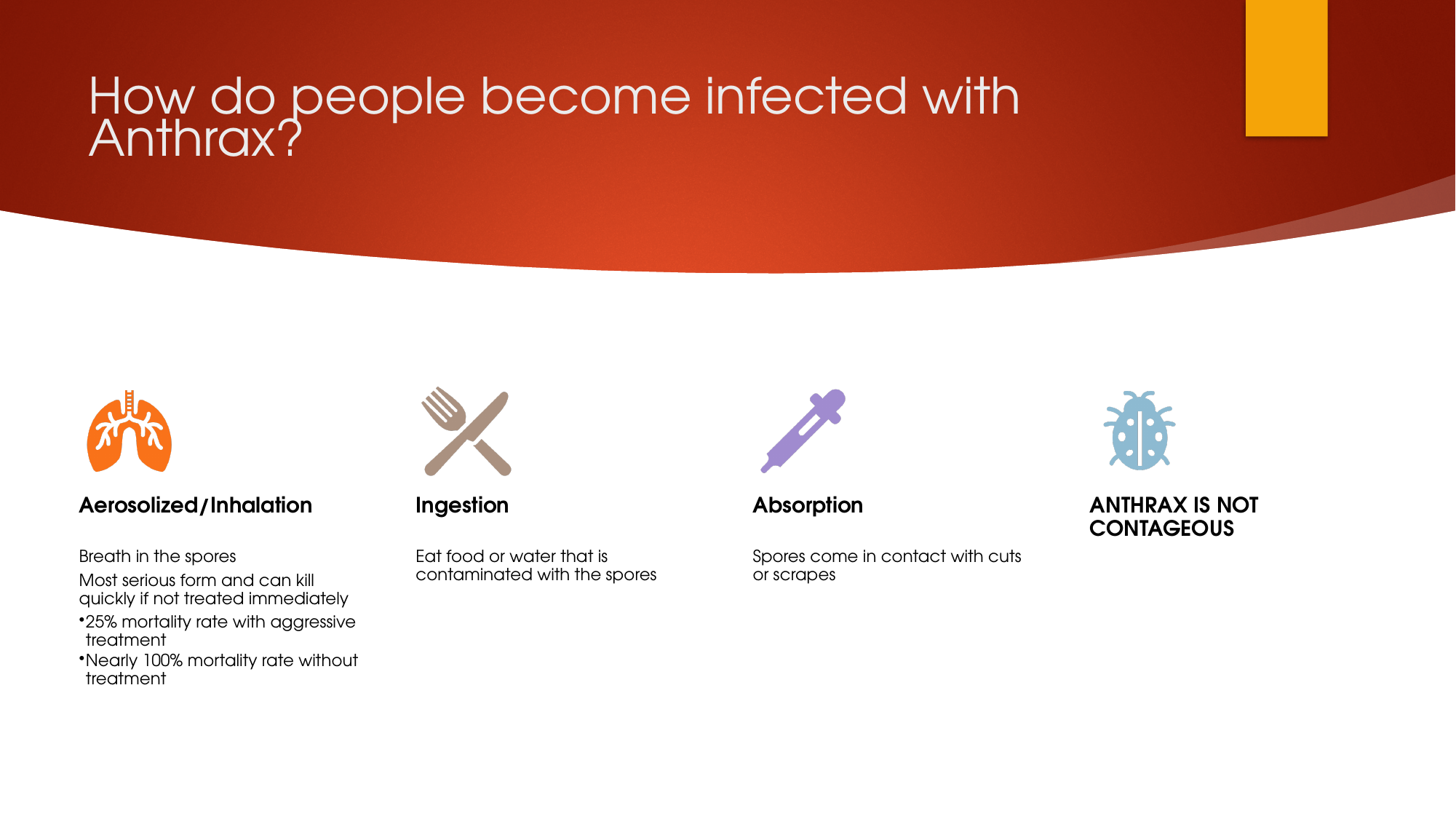

# How do people become infected with Anthrax?

Aerosolized/Inhalation
Breath in the spores
Most serious form and can kill quickly if not treated immediately
25% mortality rate with aggressive treatment
Nearly 100% mortality rate without treatment
Ingestion
Eat food or water that is contaminated with the spores
Absorption
Spores come in contact with cuts or scrapes
ANTHRAX IS NOT CONTAGEOUS